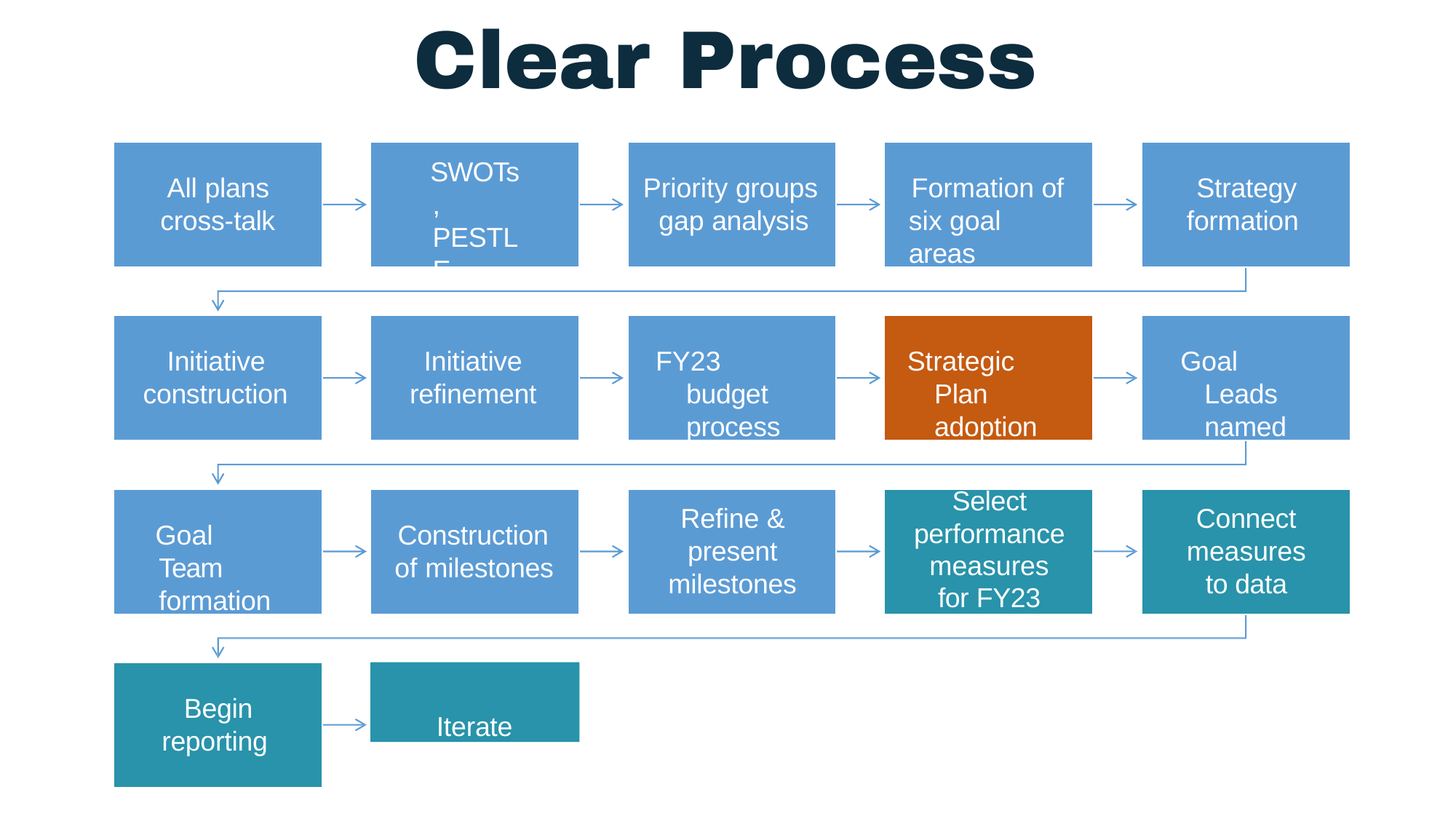

# Clear Process

All plans cross-talk
SWOTs, PESTLE
Exercises
Priority groups gap analysis
Formation of six goal areas
Strategy formation

Initiative construction
Initiative refinement
FY23 budget process
Strategic Plan adoption
Goal Leads named
Select performance measures for FY23

Goal Team formation
Construction of milestones
Refine & present milestones
Connect measures to data

Begin reporting

Iterate